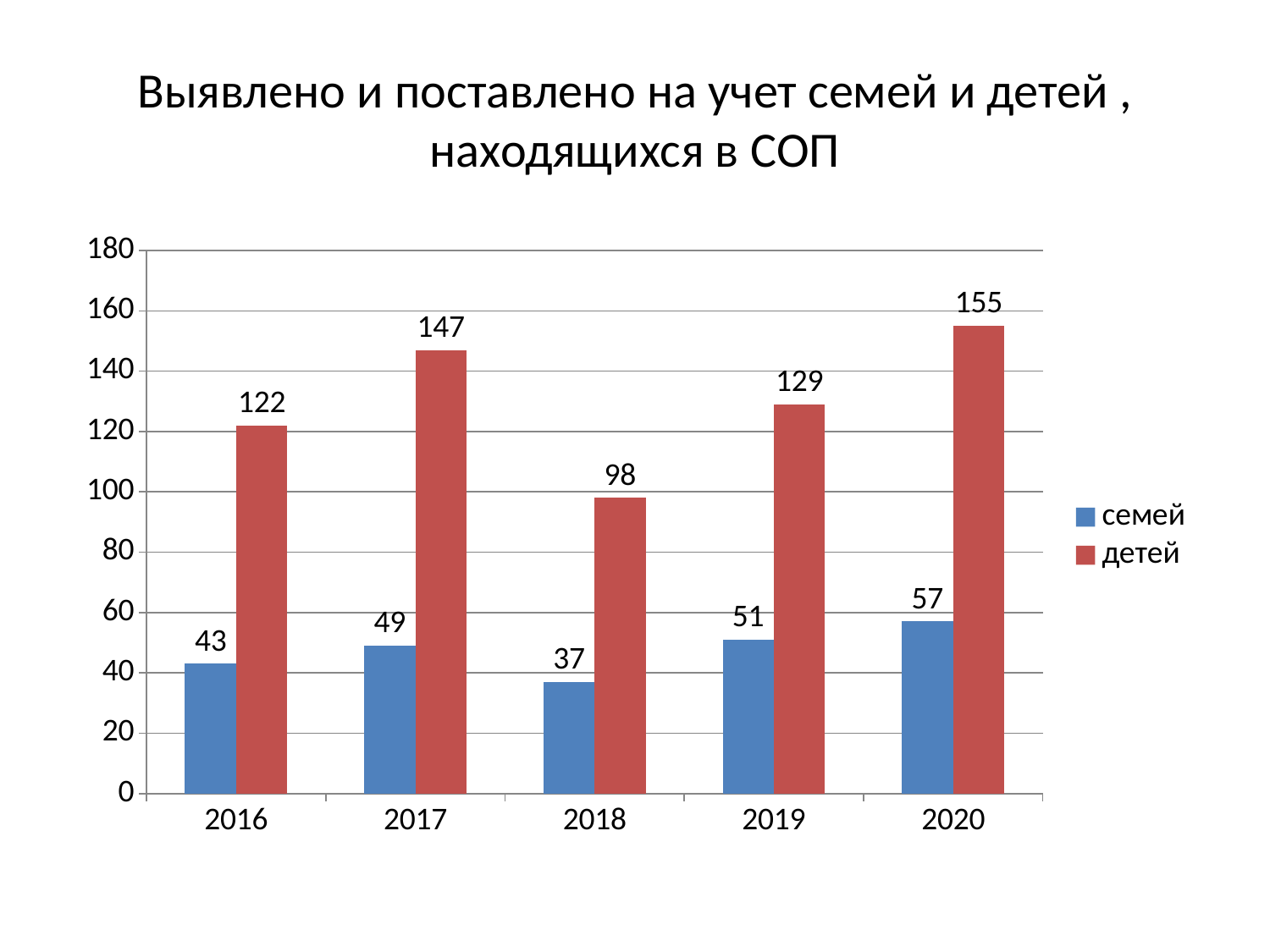

# Выявлено и поставлено на учет семей и детей , находящихся в СОП

### Chart

| Category | семей | детей |
|---|---|---|
| 2016 | 43.0 | 122.0 |
| 2017 | 49.0 | 147.0 |
| 2018 | 37.0 | 98.0 |
| 2019 | 51.0 | 129.0 |
| 2020 | 57.0 | 155.0 |